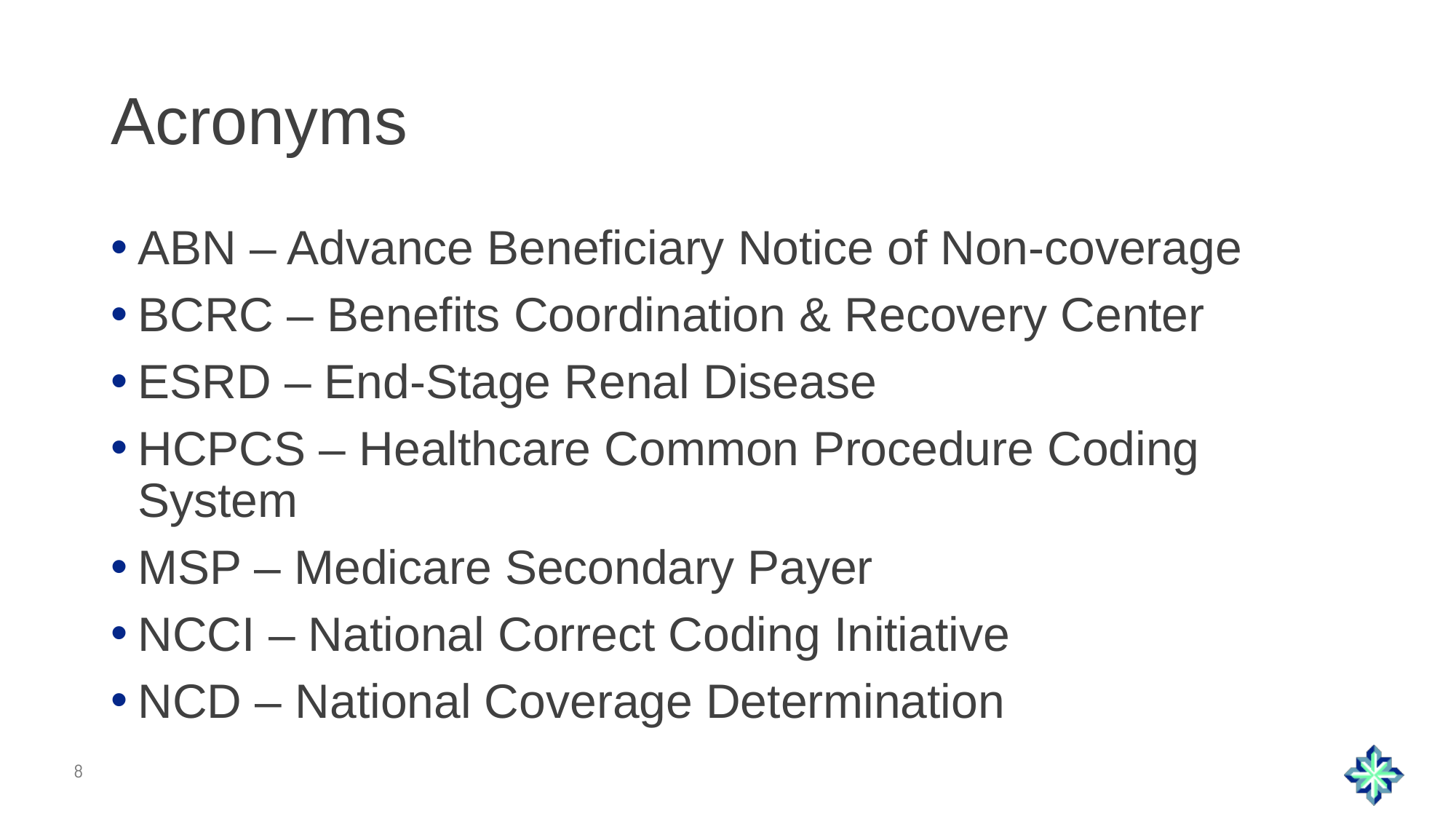

# Acronyms
ABN – Advance Beneficiary Notice of Non-coverage
BCRC – Benefits Coordination & Recovery Center
ESRD – End-Stage Renal Disease
HCPCS – Healthcare Common Procedure Coding System
MSP – Medicare Secondary Payer
NCCI – National Correct Coding Initiative
NCD – National Coverage Determination